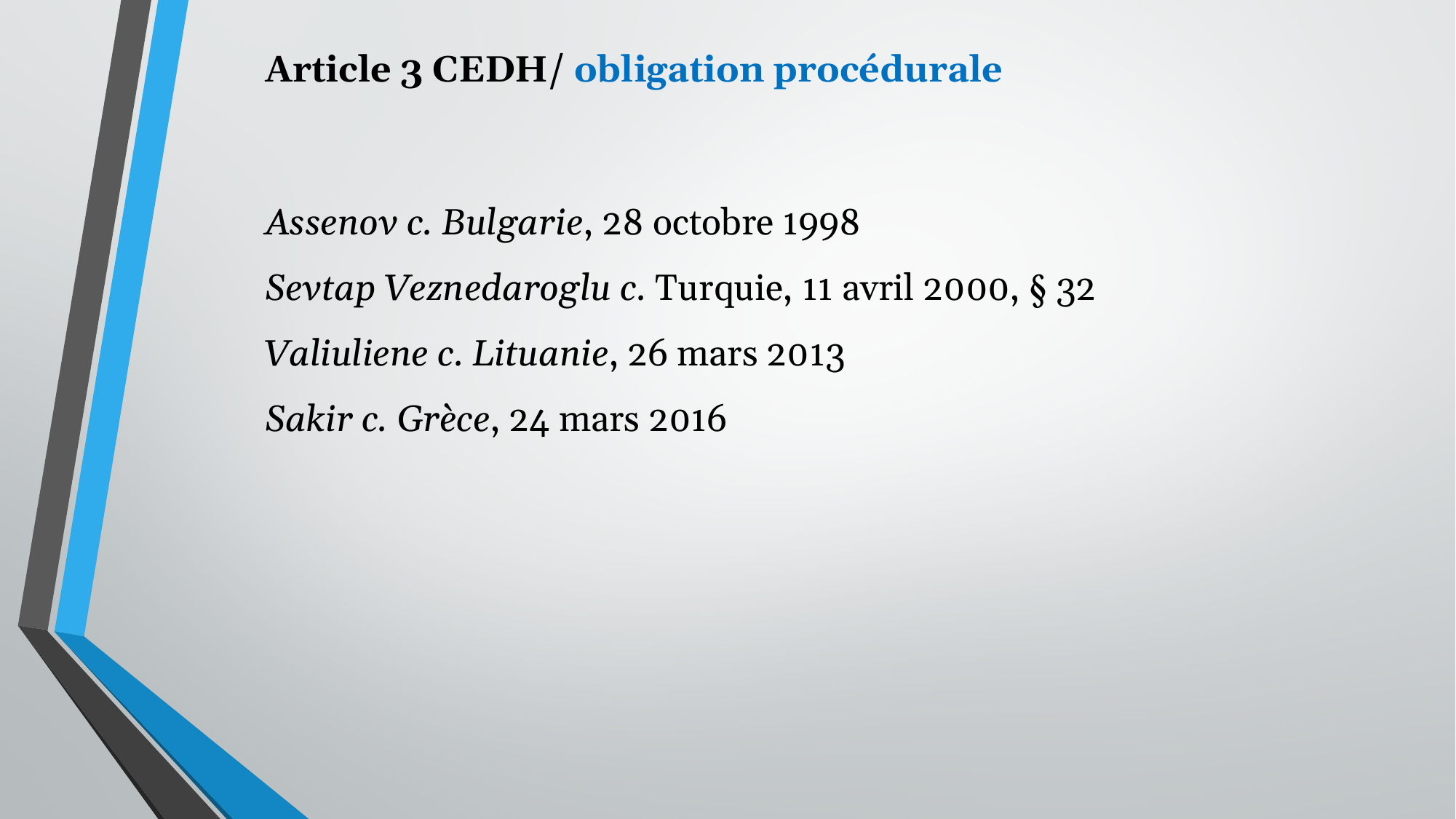

Article 3 CEDH/ obligation procédurale

Assenov c. Bulgarie, 28 octobre 1998
Sevtap Veznedaroglu c. Turquie, 11 avril 2000, § 32
Valiuliene c. Lituanie, 26 mars 2013
Sakir c. Grèce, 24 mars 2016